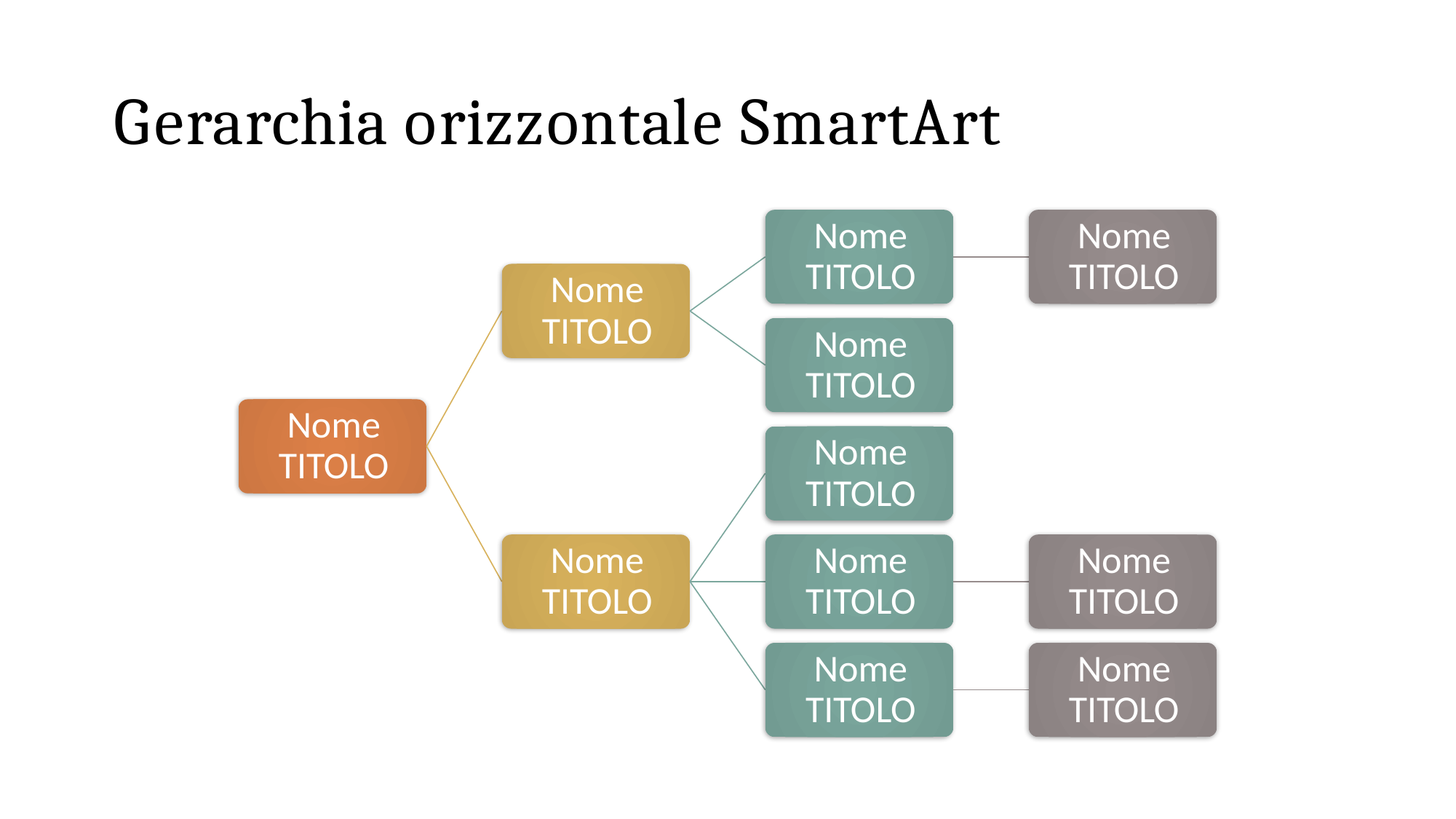

# Gerarchia orizzontale SmartArt
Nome
TITOLO

Nome
TITOLO

Nome
TITOLO

Nome
TITOLO

Nome
TITOLO

Nome
TITOLO

Nome
TITOLO

Nome
TITOLO

Nome
TITOLO

Nome
TITOLO

Nome
TITOLO